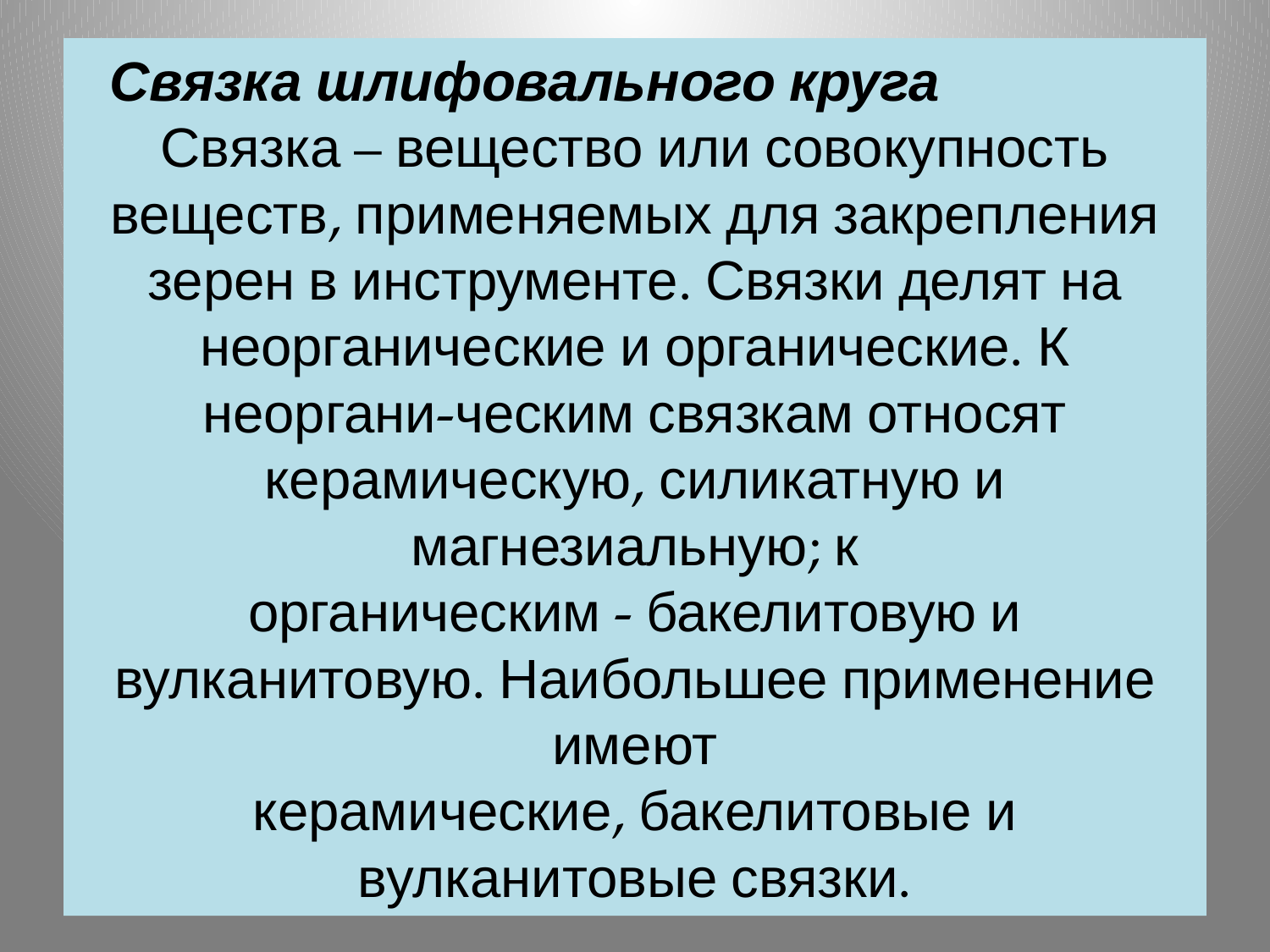

# Связка шлифовального круга Связка – вещество или совокупность веществ, применяемых для закрепления зерен в инструменте. Связки делят на неорганические и органические. К неоргани-ческим связкам относят керамическую, силикатную и магнезиальную; к органическим - бакелитовую и вулканитовую. Наибольшее применение имеют керамические, бакелитовые и вулканитовые связки.